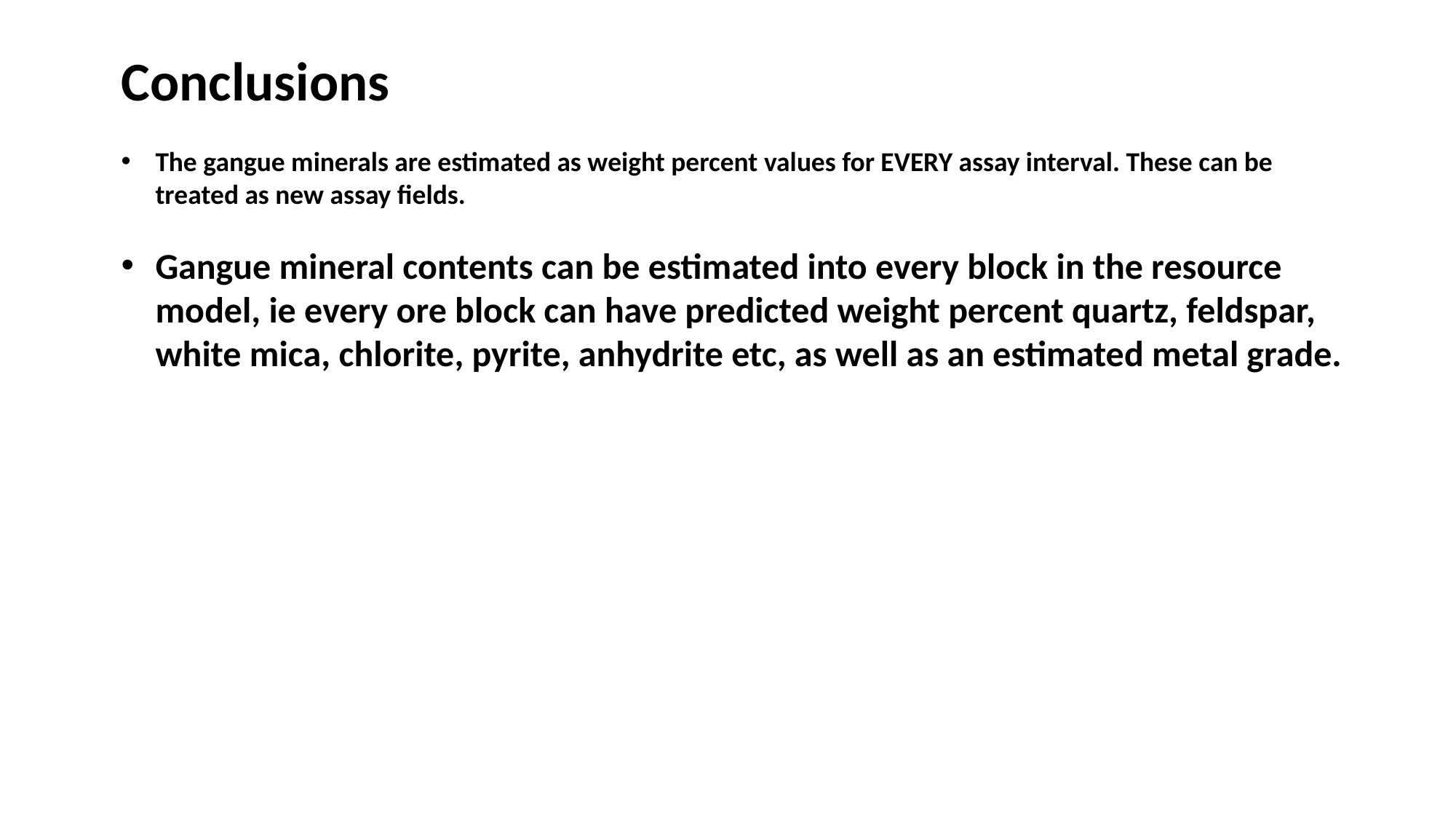

Conclusions

The gangue minerals are estimated as weight percent values for EVERY assay interval. These can be treated as new assay fields.

Gangue mineral contents can be estimated into every block in the resource model, ie every ore block can have predicted weight percent quartz, feldspar, white mica, chlorite, pyrite, anhydrite etc, as well as an estimated metal grade.